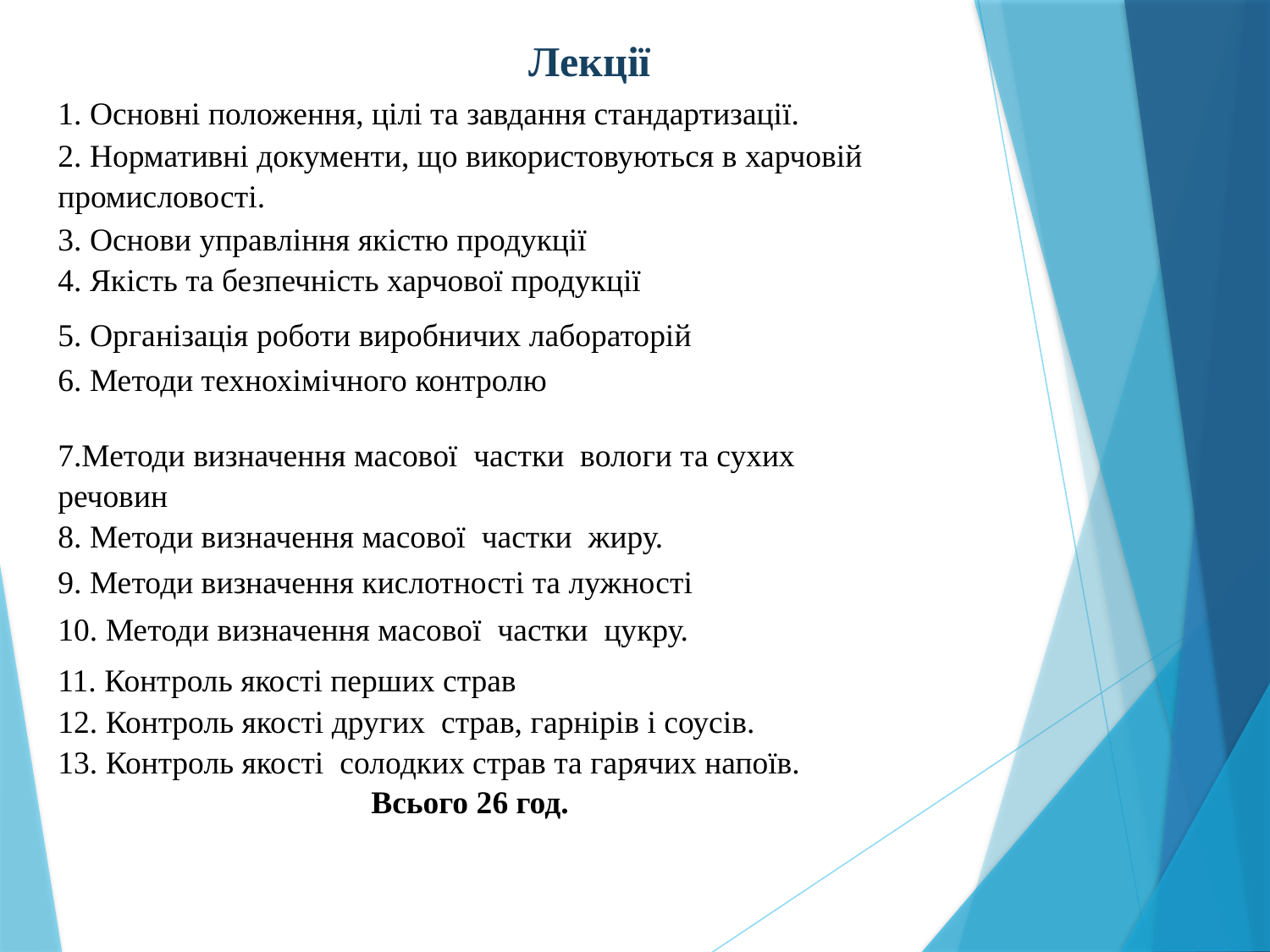

Лекції
1.
| 1. Основні положення, цілі та завдання стандартизації. |
| --- |
| 2. Нормативні документи, що використовуються в харчовій промисловості. |
| 3. Основи управління якістю продукції |
| 4. Якість та безпечність харчової продукції |
| 5. Організація роботи виробничих лабораторій |
| 6. Методи технохімічного контролю |
|  |
| 7.Методи визначення масової частки вологи та сухих речовин |
| 8. Методи визначення масової частки жиру. |
| 9. Методи визначення кислотності та лужності |
| 10. Методи визначення масової частки цукру. |
| 11. Контроль якості перших страв |
| 12. Контроль якості других страв, гарнірів і соусів. |
| 13. Контроль якості солодких страв та гарячих напоїв. Всього 26 год. |
| Основні положення, цілі та завдання стандартизації. |
| --- |
| Нормативні документи, що використовуються в харчовій промисловості. |
| Основи управління якістю продукції |
| Якість та безпечність харчової продукції. |
| Організація роботи виробничих лабораторій |
| Методи технохімічного контролю |
| 4 |
| Методи визначення масової частки вологи та сухих речовин |
| Методи визначення масової частки жиру. |
| Методи визначення кислотності та лужності |
| Методи визначення масової частки цукру. |
| Контроль якості перших страв                             4 |
| Контроль якості других страв, гарнірів і соусів. |
| Контроль якості солодки та гарячих напоїв. |